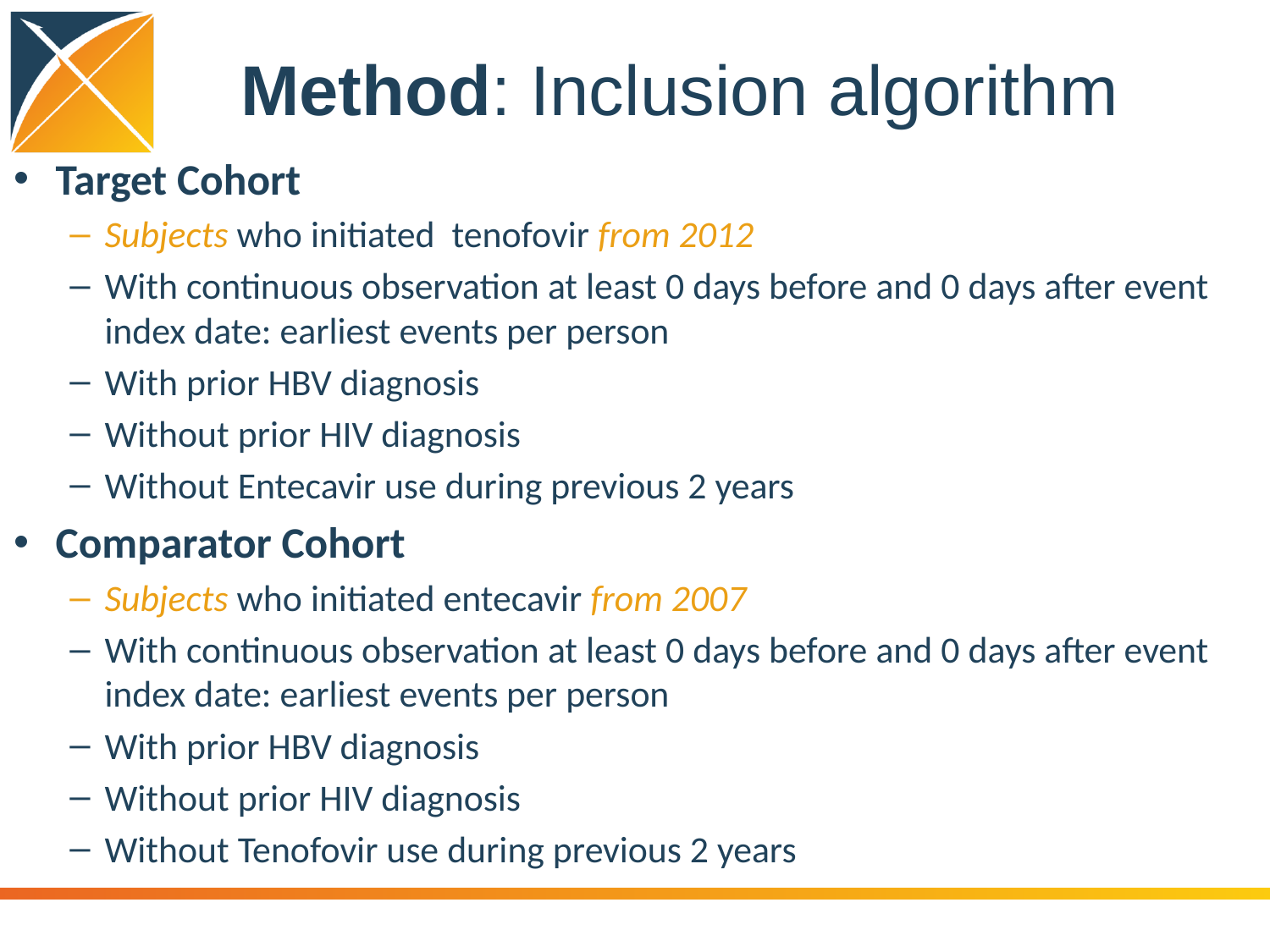

# Method: Inclusion algorithm
Target Cohort
Subjects who initiated  tenofovir from 2012
With continuous observation at least 0 days before and 0 days after event index date: earliest events per person
With prior HBV diagnosis
Without prior HIV diagnosis
Without Entecavir use during previous 2 years
Comparator Cohort
Subjects who initiated entecavir from 2007
With continuous observation at least 0 days before and 0 days after event index date: earliest events per person
With prior HBV diagnosis
Without prior HIV diagnosis
Without Tenofovir use during previous 2 years